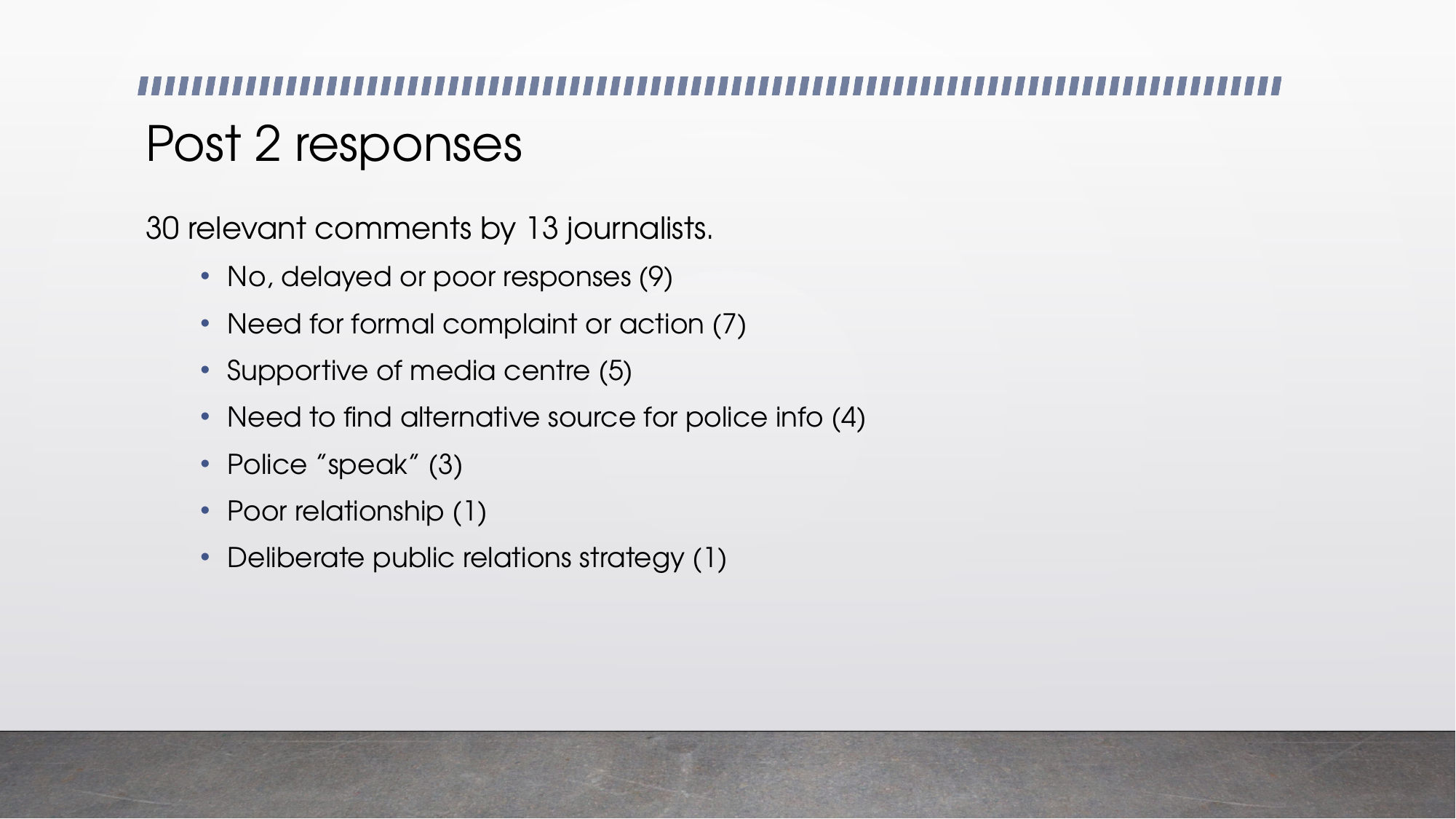

# Post 2 responses
30 relevant comments by 13 journalists.
No, delayed or poor responses (9)
Need for formal complaint or action (7)
Supportive of media centre (5)
Need to find alternative source for police info (4)
Police ”speak” (3)
Poor relationship (1)
Deliberate public relations strategy (1)